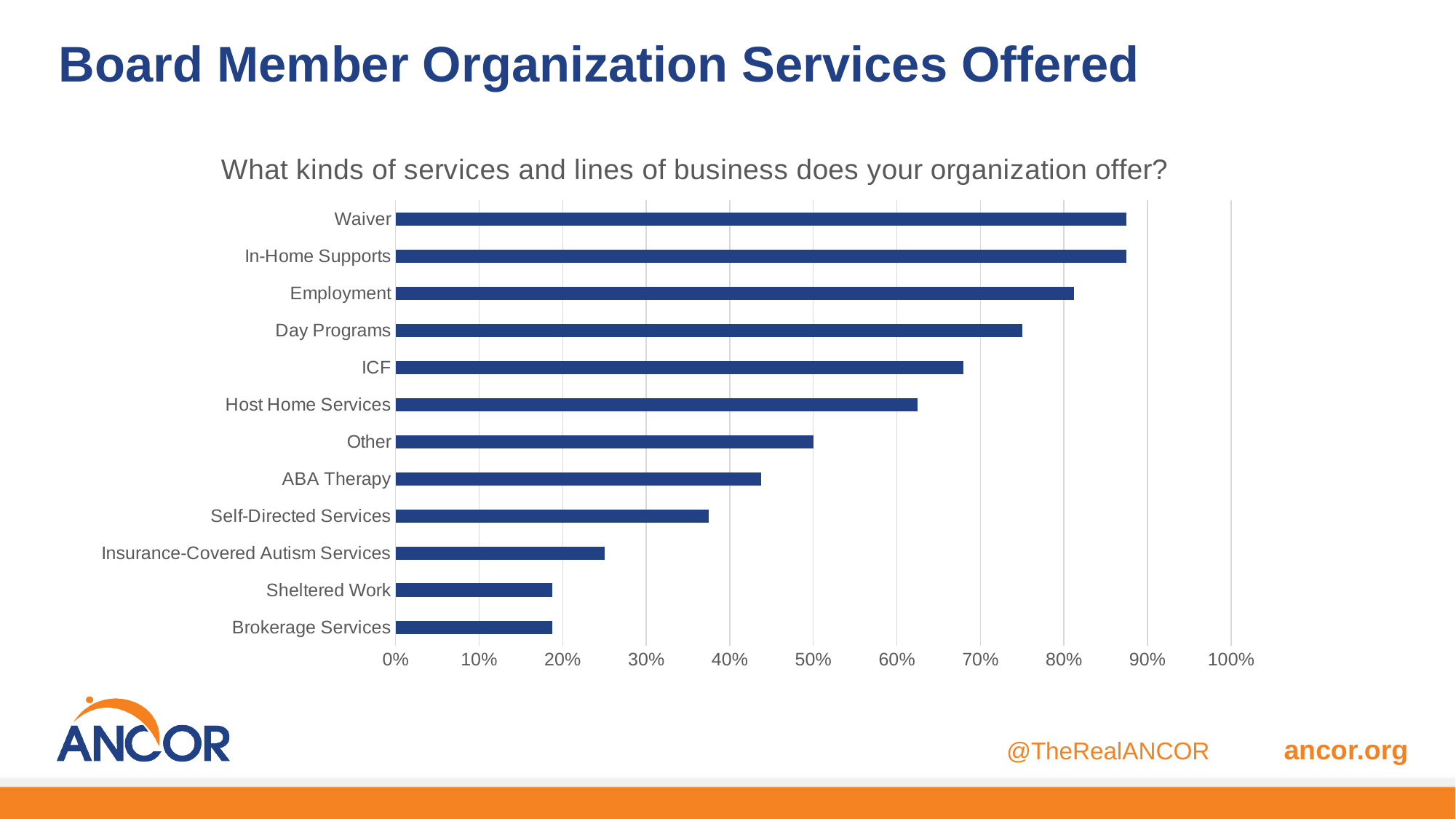

# Board Member Organization Services Offered

### Chart:

| Category | What kinds of services and lines of business does your organization offer? |
|---|---|
| Brokerage Services | 0.1875 |
| Sheltered Work | 0.1875 |
| Insurance-Covered Autism Services | 0.25 |
| Self-Directed Services | 0.375 |
| ABA Therapy | 0.4375 |
| Other | 0.5 |
| Host Home Services | 0.625 |
| ICF | 0.68 |
| Day Programs | 0.75 |
| Employment | 0.8125 |
| In-Home Supports | 0.875 |
| Waiver | 0.875 |